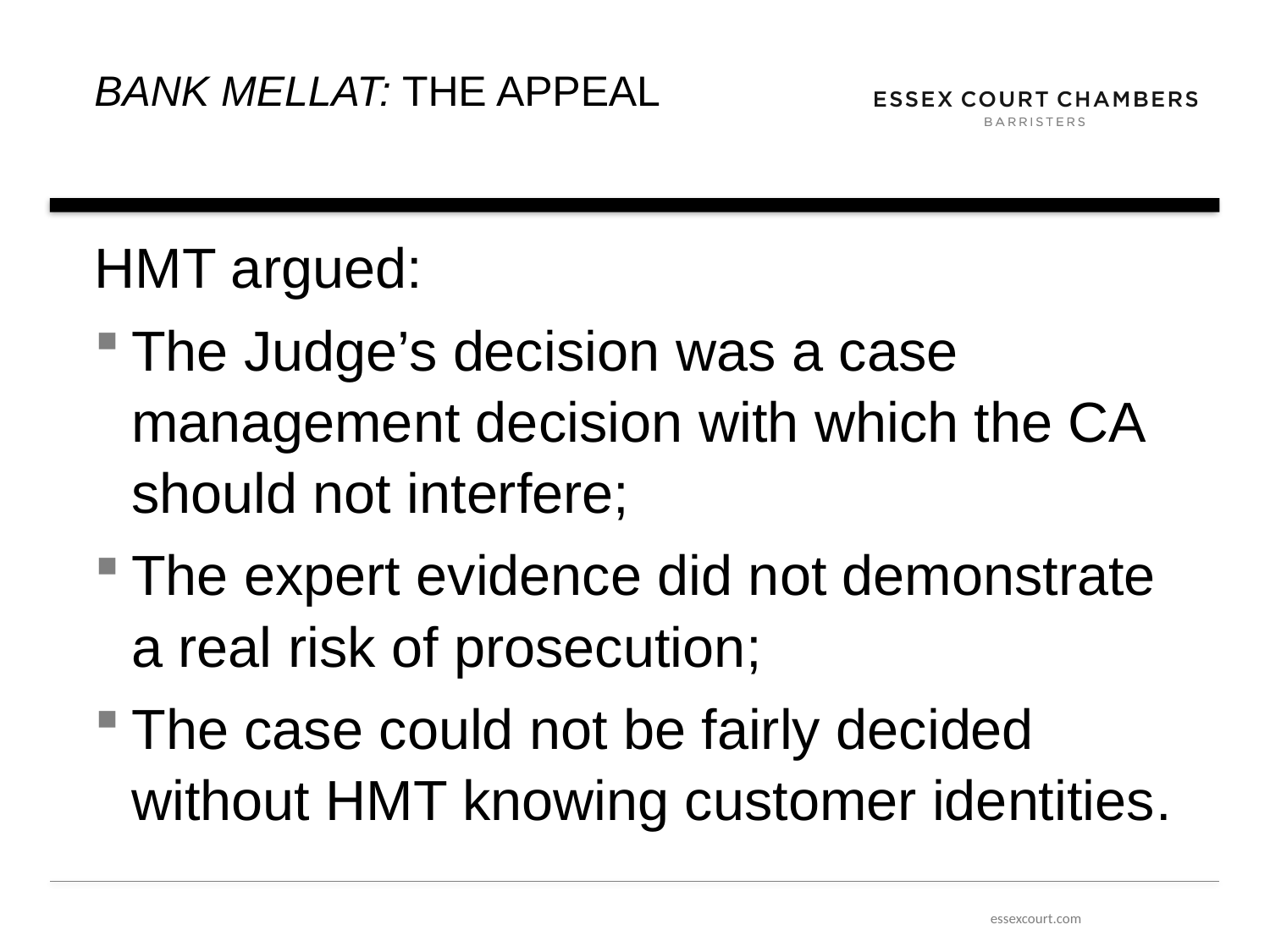

# BANK MELLAT: the appeal
HMT argued:
The Judge’s decision was a case management decision with which the CA should not interfere;
The expert evidence did not demonstrate a real risk of prosecution;
The case could not be fairly decided without HMT knowing customer identities.